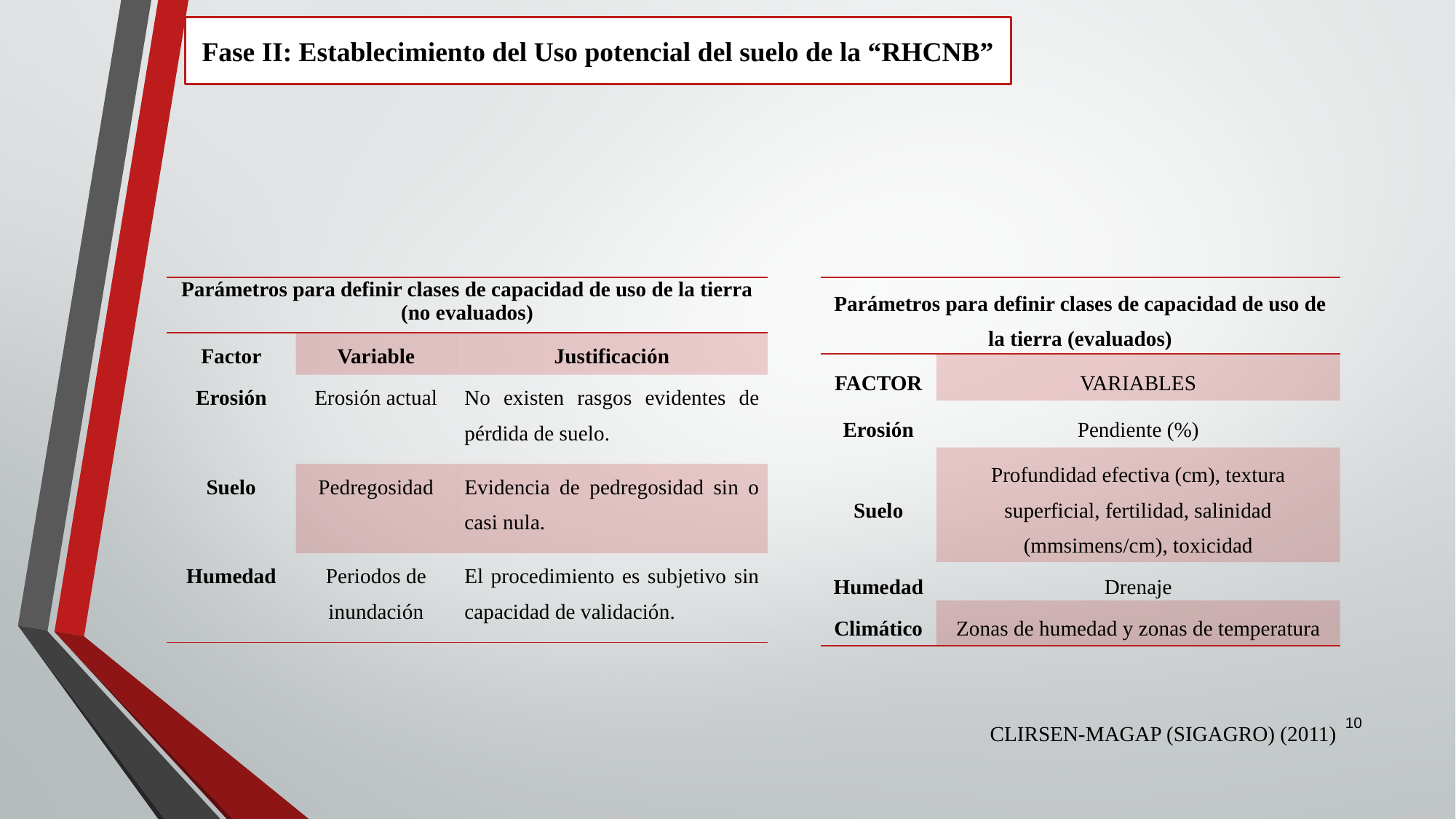

Fase II: Establecimiento del Uso potencial del suelo de la “RHCNB”
| Parámetros para definir clases de capacidad de uso de la tierra (evaluados) |  |
| --- | --- |
| FACTOR | VARIABLES |
| Erosión | Pendiente (%) |
| Suelo | Profundidad efectiva (cm), textura superficial, fertilidad, salinidad (mmsimens/cm), toxicidad |
| Humedad | Drenaje |
| Climático | Zonas de humedad y zonas de temperatura |
| Parámetros para definir clases de capacidad de uso de la tierra (no evaluados) |  |  |
| --- | --- | --- |
| Factor | Variable | Justificación |
| Erosión | Erosión actual | No existen rasgos evidentes de pérdida de suelo. |
| Suelo | Pedregosidad | Evidencia de pedregosidad sin o casi nula. |
| Humedad | Periodos de inundación | El procedimiento es subjetivo sin capacidad de validación. |
10
CLIRSEN-MAGAP (SIGAGRO) (2011)